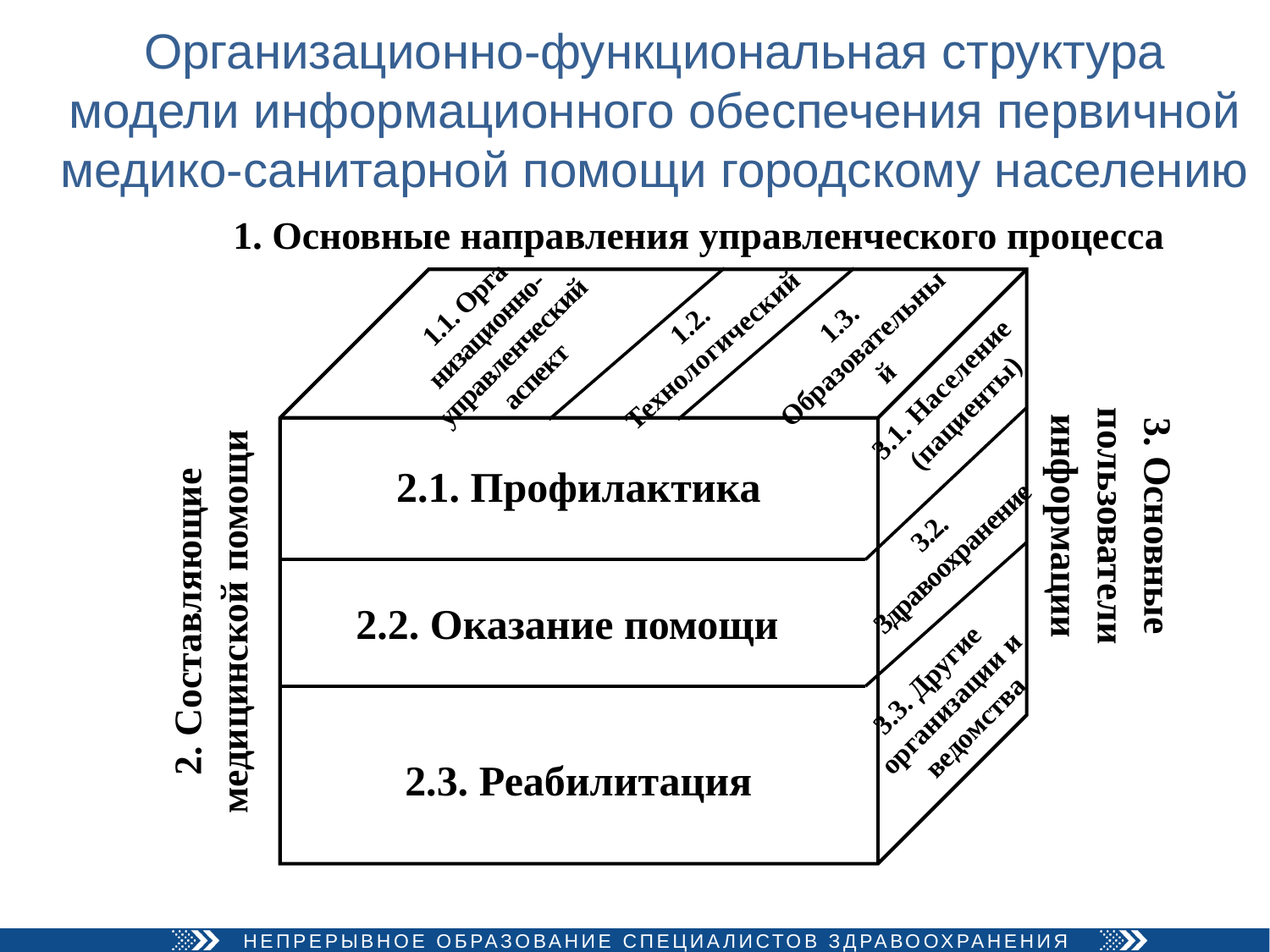

Организационно-функциональная структура модели информационного обеспечения первичной медико-санитарной помощи городскому населению
1. Основные направления управленческого процесса
1.1. Орга­низационно-  управленческий аспект

2.2. Оказание помощи
1.2. Технологический
1.3. Образовательный
3.1. Население (пациенты)
3.2. Здравоохранение
3.3. Другие организации и ведомства
2.3. Реабилитация
2.1. Профилактика
2. Составляющие медицинской помощи
3. Основные пользователи информации